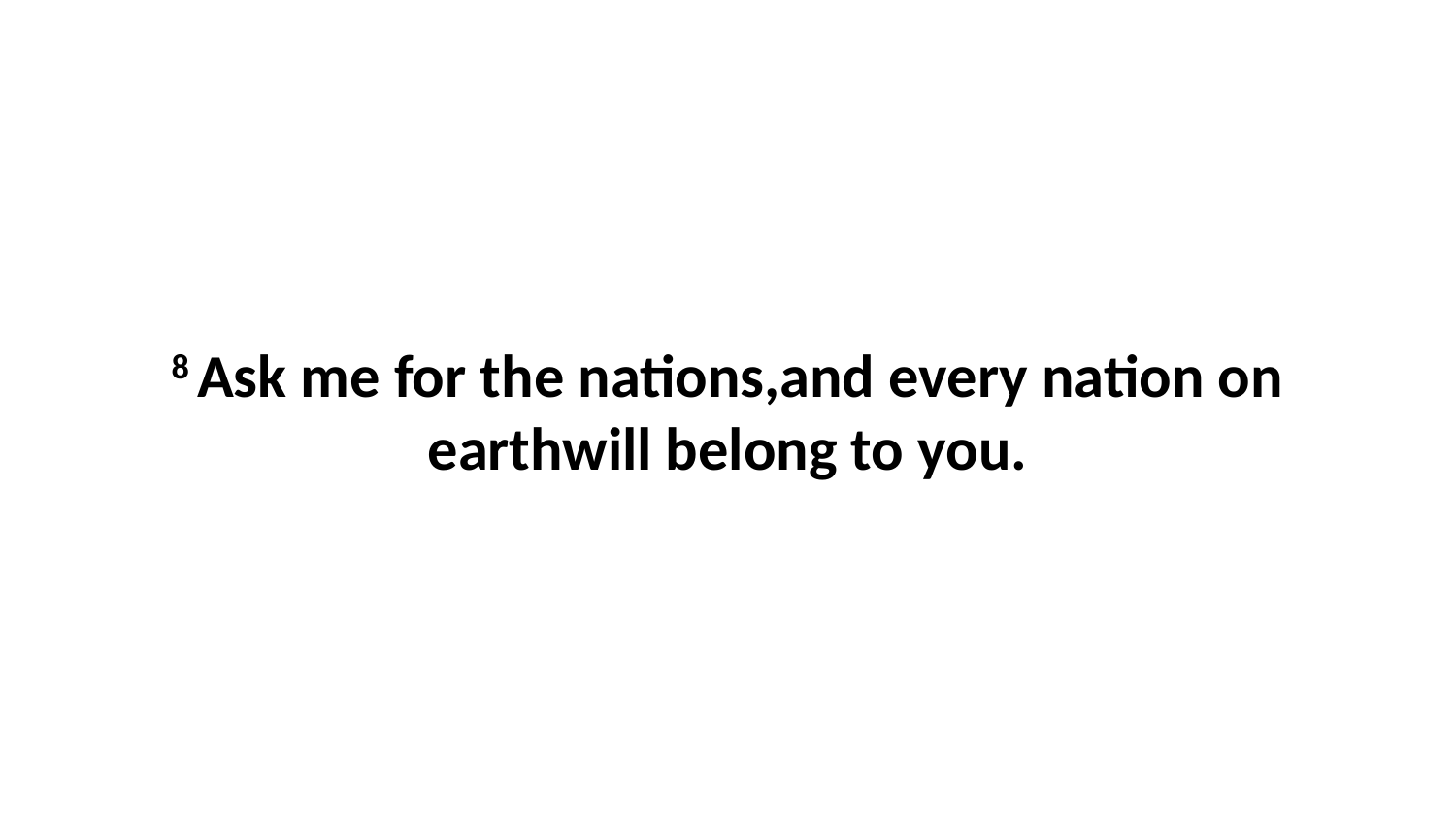

8 Ask me for the nations,and every nation on earthwill belong to you.